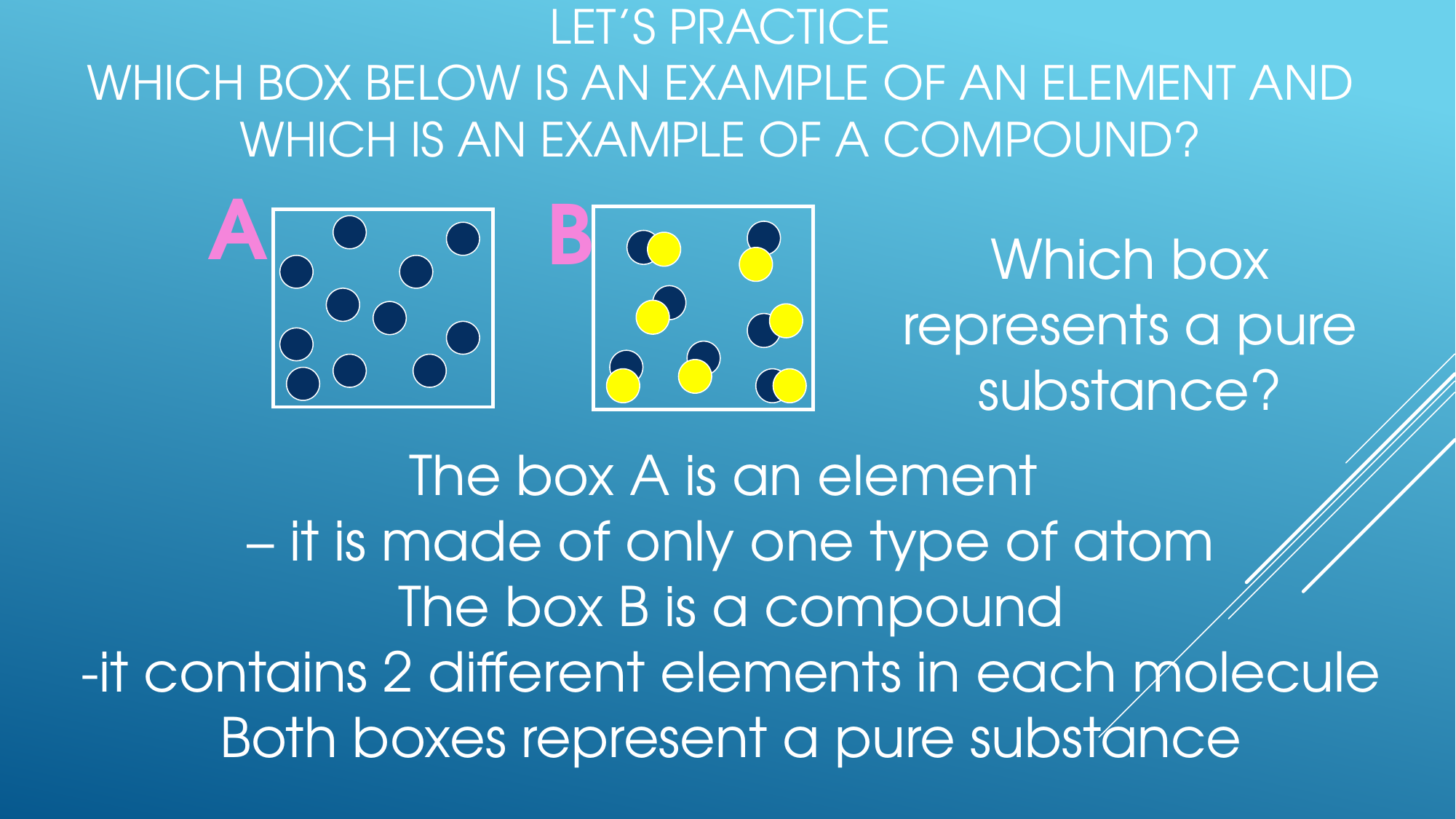

# Let’s Practice Which box below is an example of an element and which is an example of a compound?
A
B

Which box represents a pure substance?

The box A is an element
– it is made of only one type of atom
The box B is a compound
-it contains 2 different elements in each molecule
Both boxes represent a pure substance